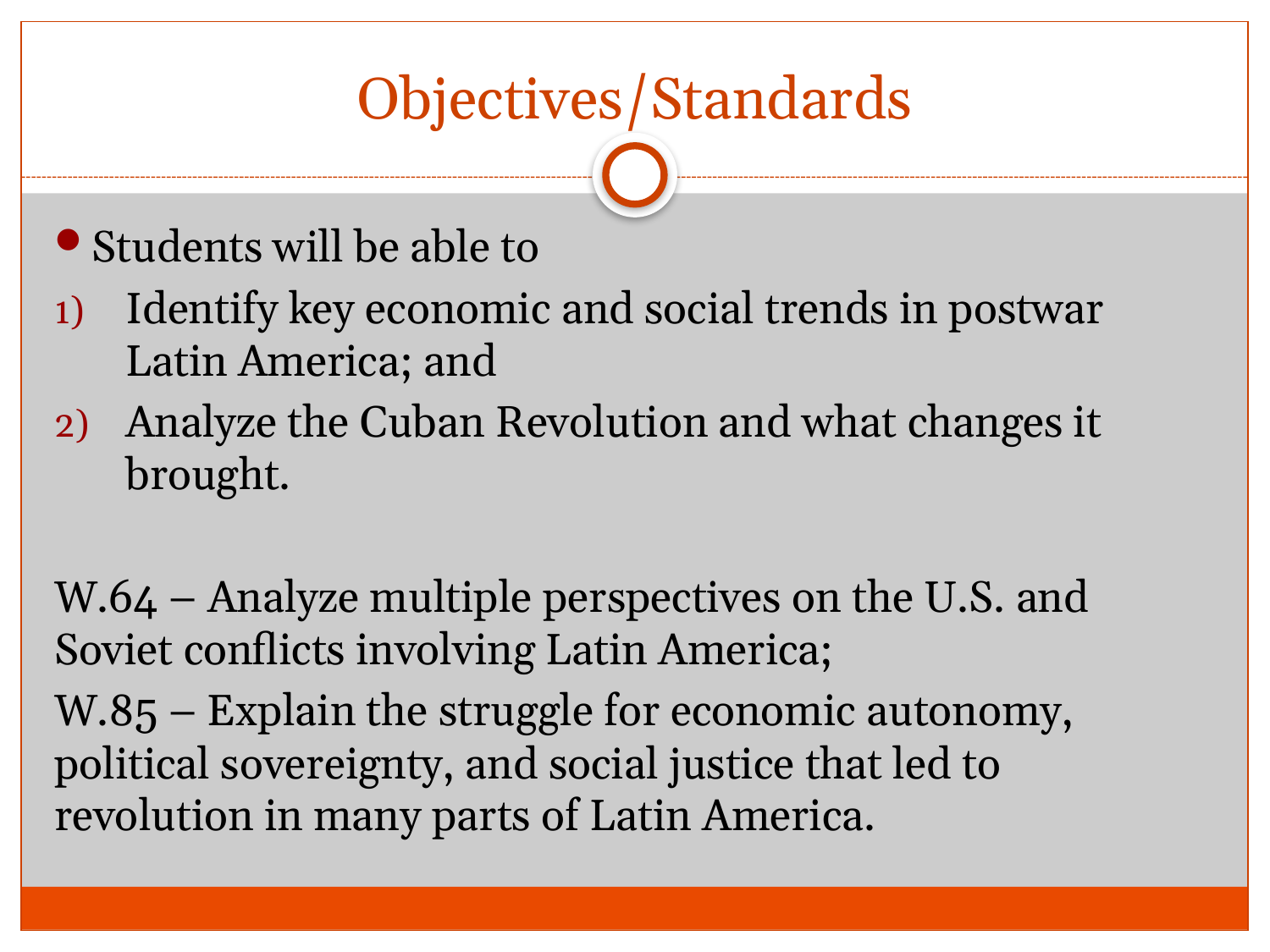

# Objectives/Standards
Students will be able to
Identify key economic and social trends in postwar Latin America; and
Analyze the Cuban Revolution and what changes it brought.

W.64 – Analyze multiple perspectives on the U.S. and Soviet conflicts involving Latin America;
W.85 – Explain the struggle for economic autonomy, political sovereignty, and social justice that led to revolution in many parts of Latin America.